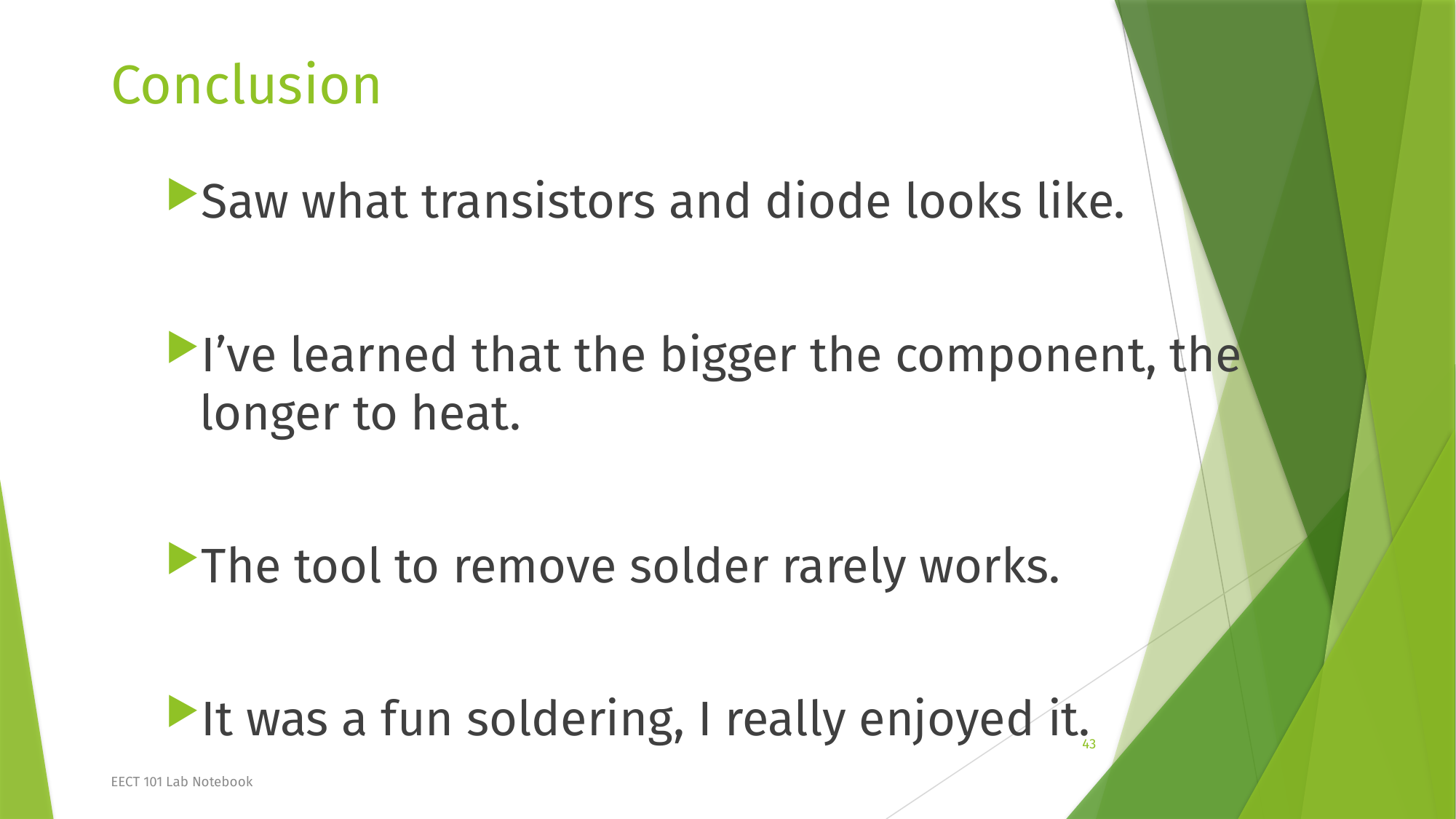

# Conclusion
Saw what transistors and diode looks like.

I’ve learned that the bigger the component, the longer to heat.

The tool to remove solder rarely works.

It was a fun soldering, I really enjoyed it.
43
EECT 101 Lab Notebook